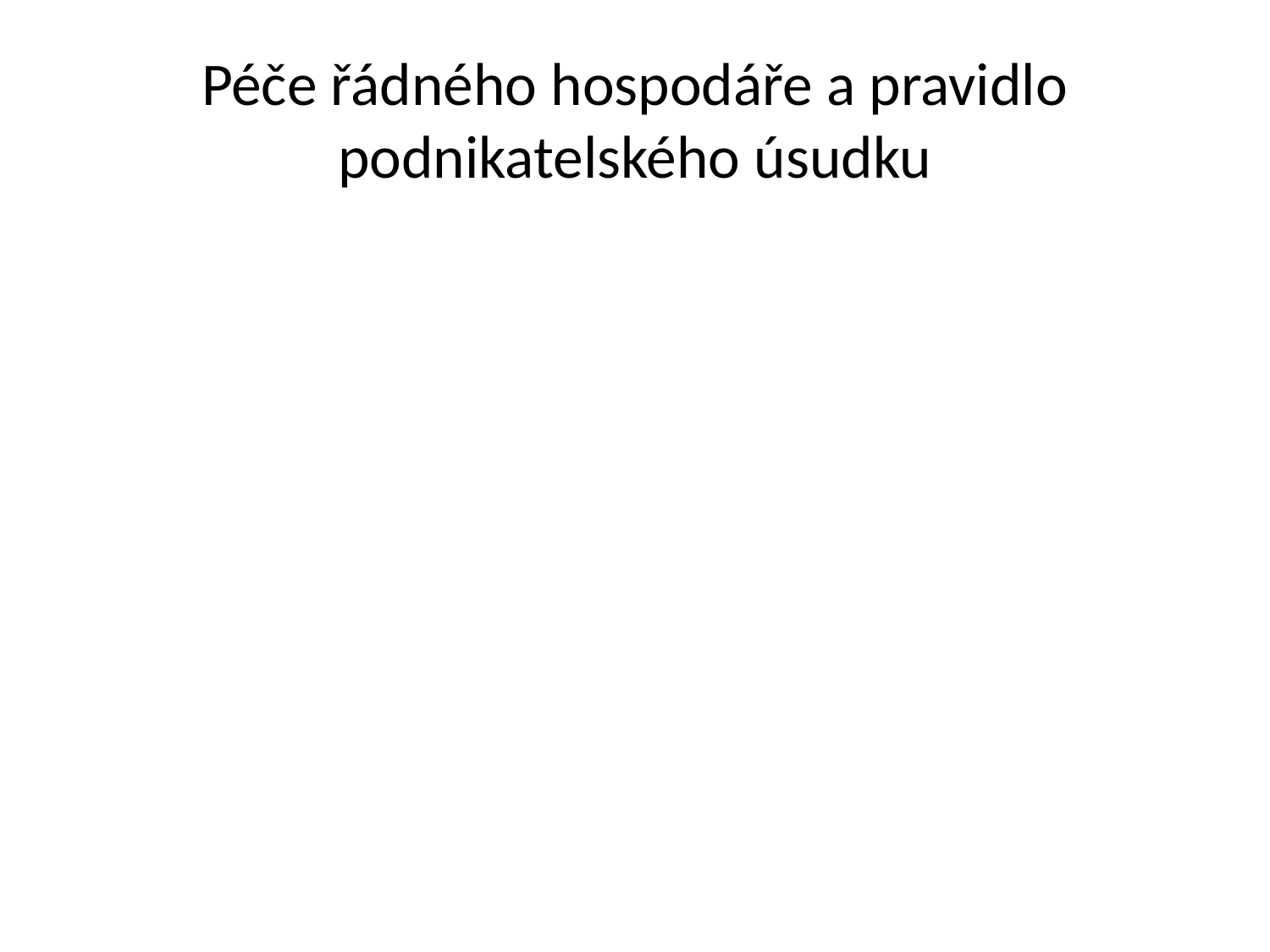

# Péče řádného hospodáře a pravidlo podnikatelského úsudku